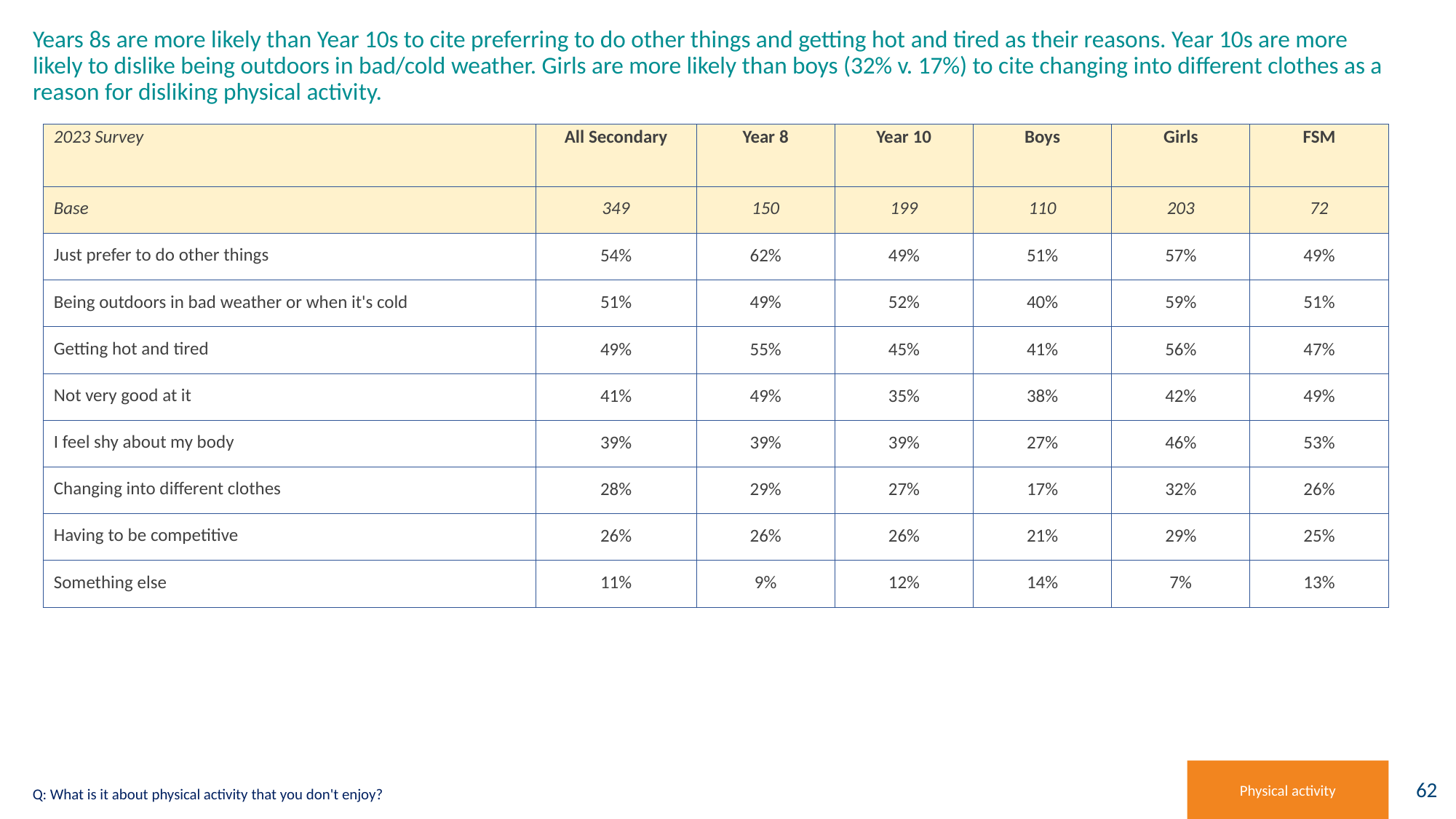

# Years 8s are more likely than Year 10s to cite preferring to do other things and getting hot and tired as their reasons. Year 10s are more likely to dislike being outdoors in bad/cold weather. Girls are more likely than boys (32% v. 17%) to cite changing into different clothes as a reason for disliking physical activity.
| 2023 Survey | All Secondary | Year 8 | Year 10 | Boys | Girls | FSM |
| --- | --- | --- | --- | --- | --- | --- |
| Base | 349 | 150 | 199 | 110 | 203 | 72 |
| Just prefer to do other things | 54% | 62% | 49% | 51% | 57% | 49% |
| Being outdoors in bad weather or when it's cold | 51% | 49% | 52% | 40% | 59% | 51% |
| Getting hot and tired | 49% | 55% | 45% | 41% | 56% | 47% |
| Not very good at it | 41% | 49% | 35% | 38% | 42% | 49% |
| I feel shy about my body | 39% | 39% | 39% | 27% | 46% | 53% |
| Changing into different clothes | 28% | 29% | 27% | 17% | 32% | 26% |
| Having to be competitive | 26% | 26% | 26% | 21% | 29% | 25% |
| Something else | 11% | 9% | 12% | 14% | 7% | 13% |
Physical activity
Q: What is it about physical activity that you don't enjoy?